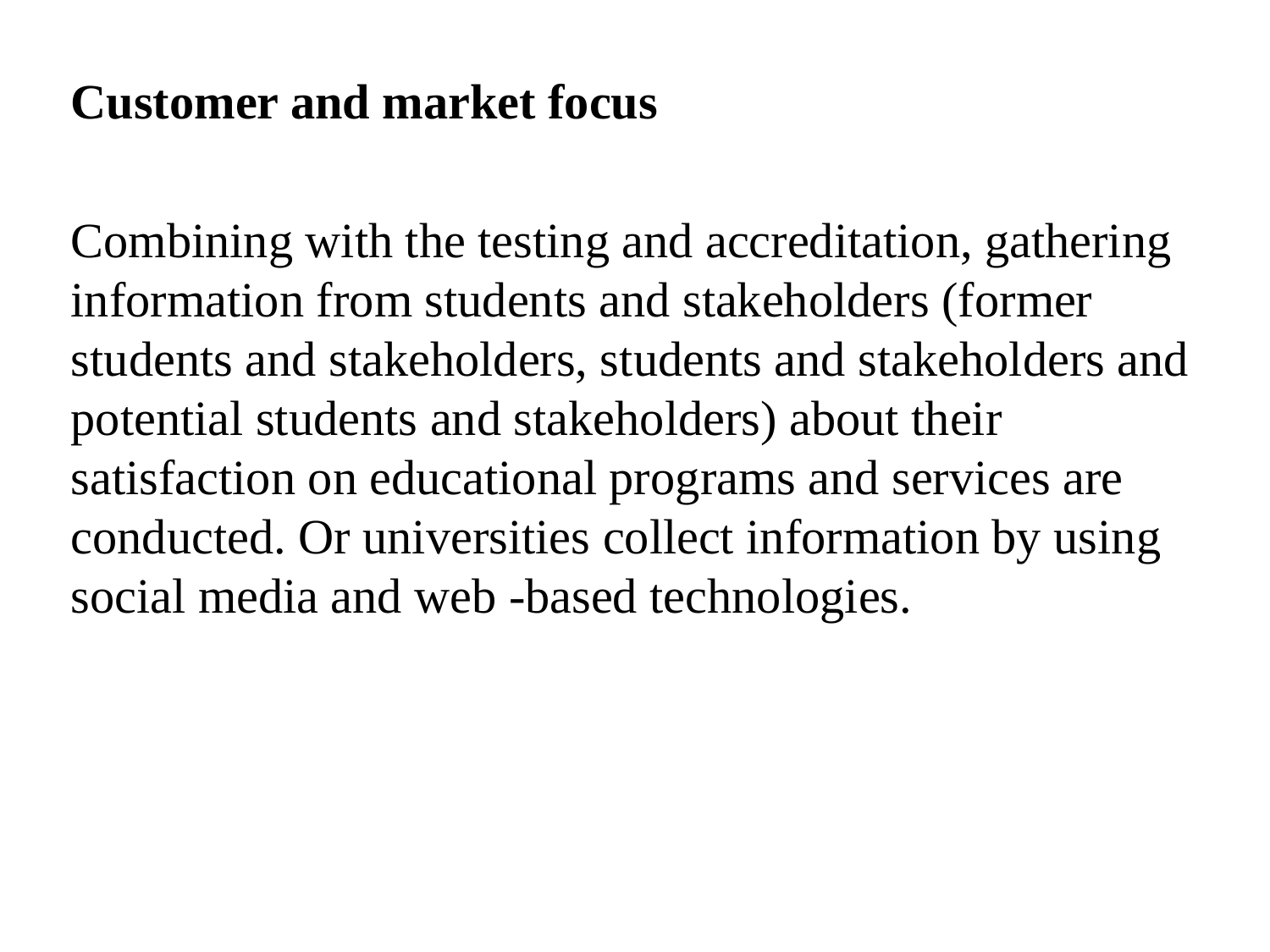

#
	Customer and market focus

	Combining with the testing and accreditation, gathering information from students and stakeholders (former students and stakeholders, students and stakeholders and potential students and stakeholders) about their satisfaction on educational programs and services are conducted. Or universities collect information by using social media and web -based technologies.